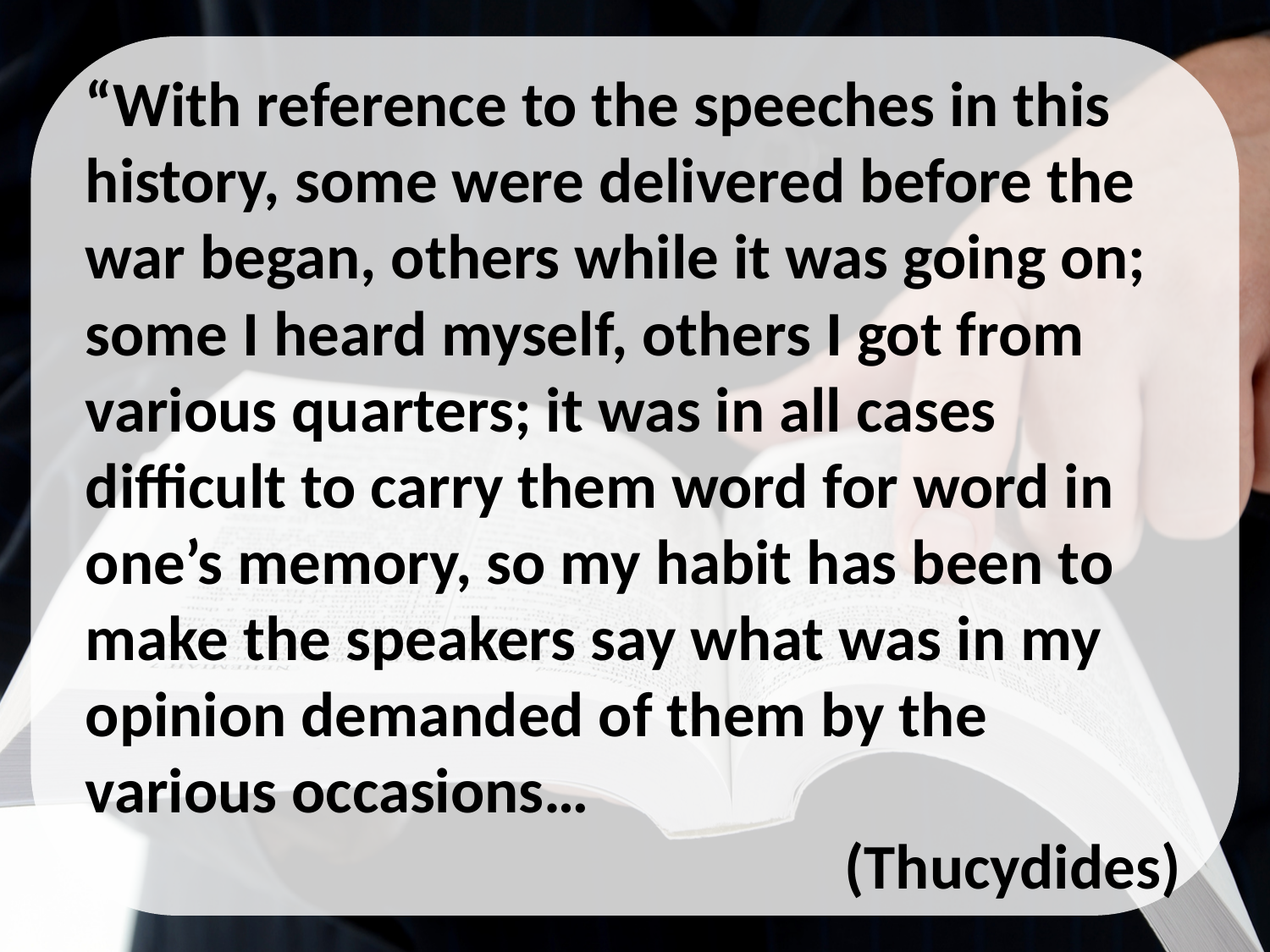

“With reference to the speeches in this history, some were delivered before the war began, others while it was going on; some I heard myself, others I got from various quarters; it was in all cases difficult to carry them word for word in one’s memory, so my habit has been to make the speakers say what was in my opinion demanded of them by the various occasions…
(Thucydides)